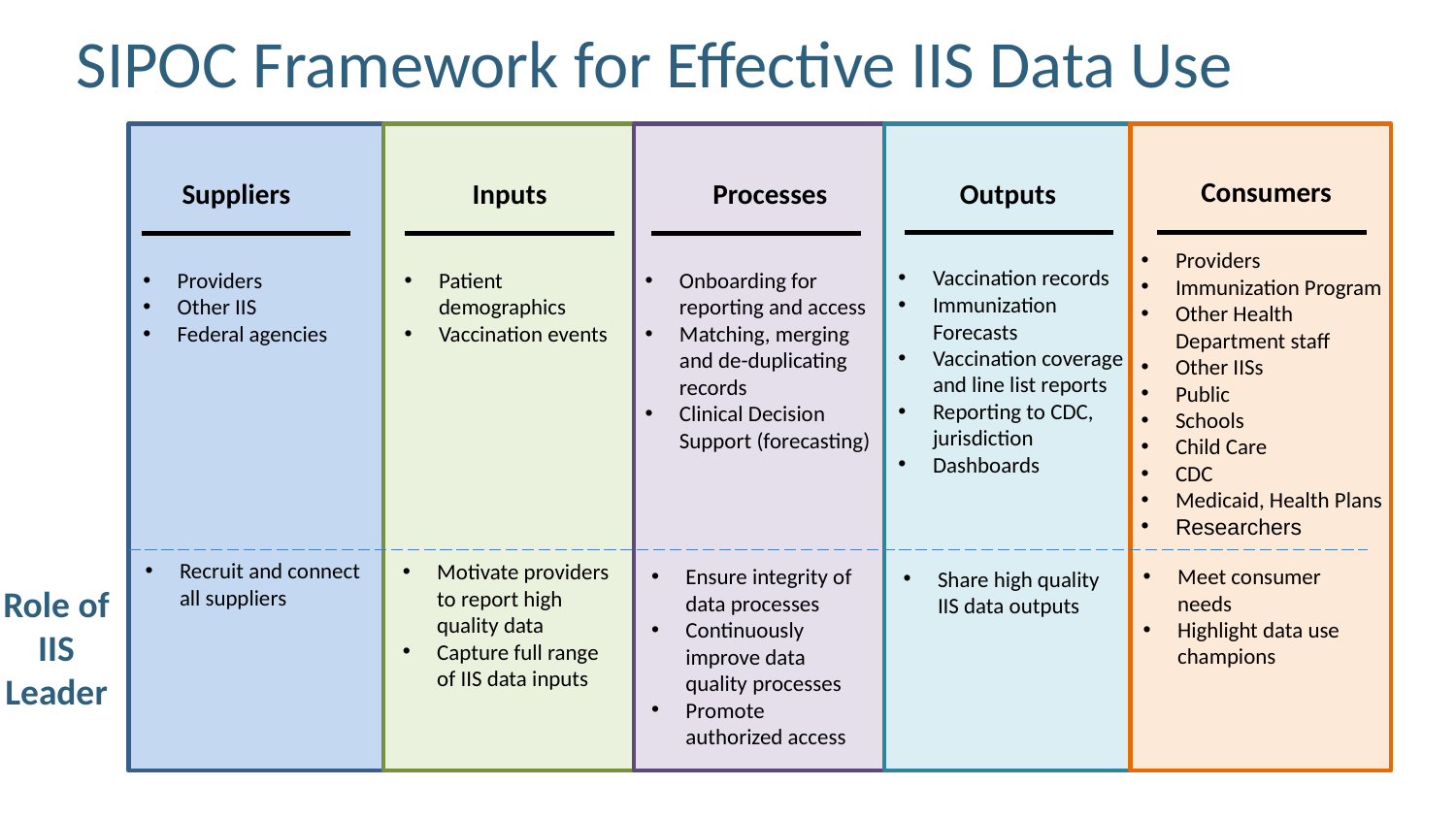

# SIPOC Framework for Effective IIS Data Use

Consumers
Inputs
Processes
Outputs
Suppliers
Providers
Immunization Program
Other Health Department staff
Other IISs
Public
Schools
Child Care
CDC
Medicaid, Health Plans
Researchers

Vaccination records
Immunization Forecasts
Vaccination coverage and line list reports
Reporting to CDC, jurisdiction
Dashboards

Onboarding for reporting and access
Matching, merging and de-duplicating records
Clinical Decision Support (forecasting)

Providers
Other IIS
Federal agencies

Patient demographics
Vaccination events

Recruit and connect all suppliers

Motivate providers to report high quality data
Capture full range of IIS data inputs
Ensure integrity of data processes
Continuously improve data quality processes
Promote authorized access
Meet consumer needs
Highlight data use champions
Share high quality IIS data outputs
Role of IIS Leader